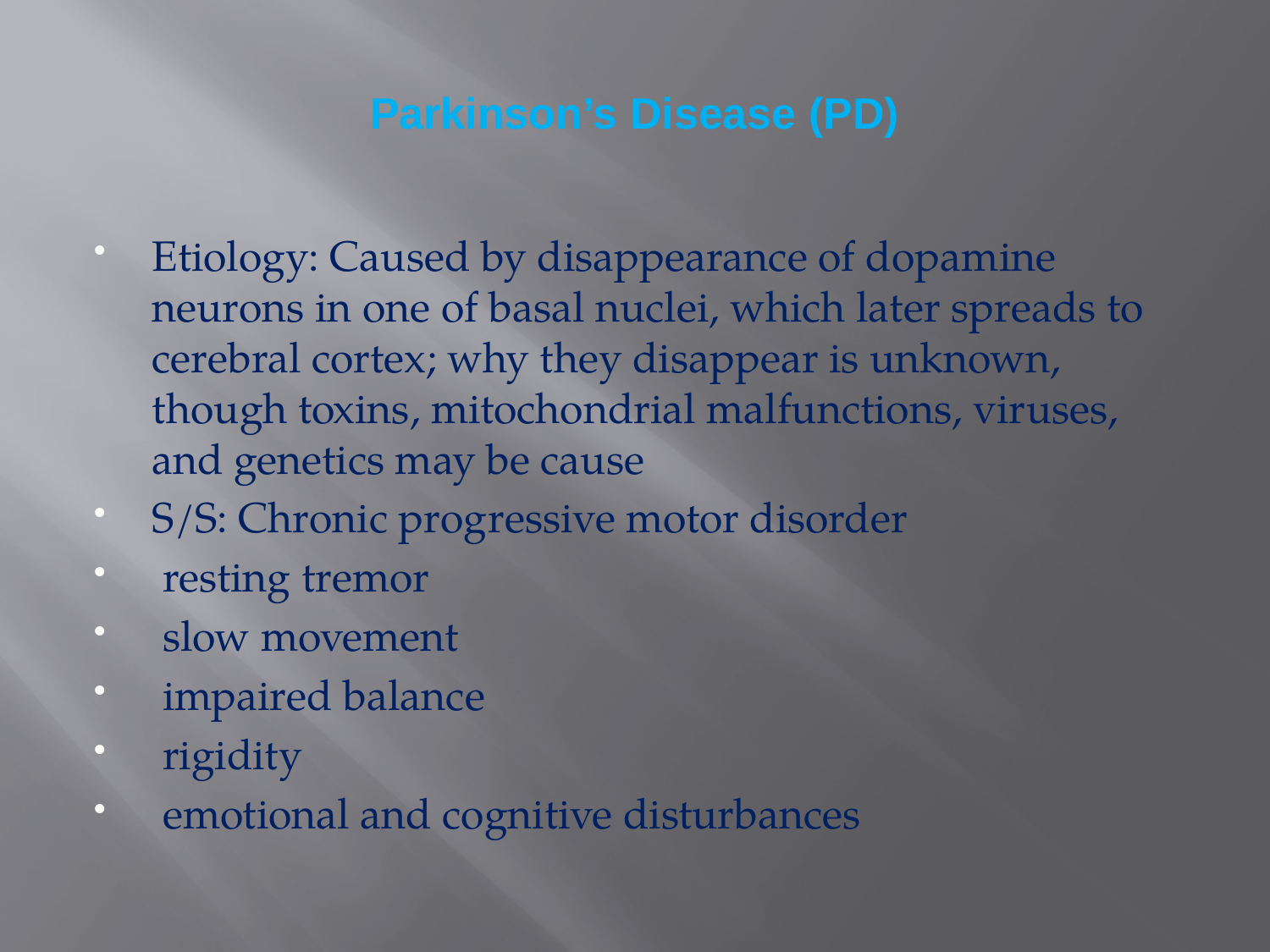

# Parkinson’s Disease (PD)
Etiology: Caused by disappearance of dopamine neurons in one of basal nuclei, which later spreads to cerebral cortex; why they disappear is unknown, though toxins, mitochondrial malfunctions, viruses, and genetics may be cause
S/S: Chronic progressive motor disorder
 resting tremor
 slow movement
 impaired balance
 rigidity
 emotional and cognitive disturbances